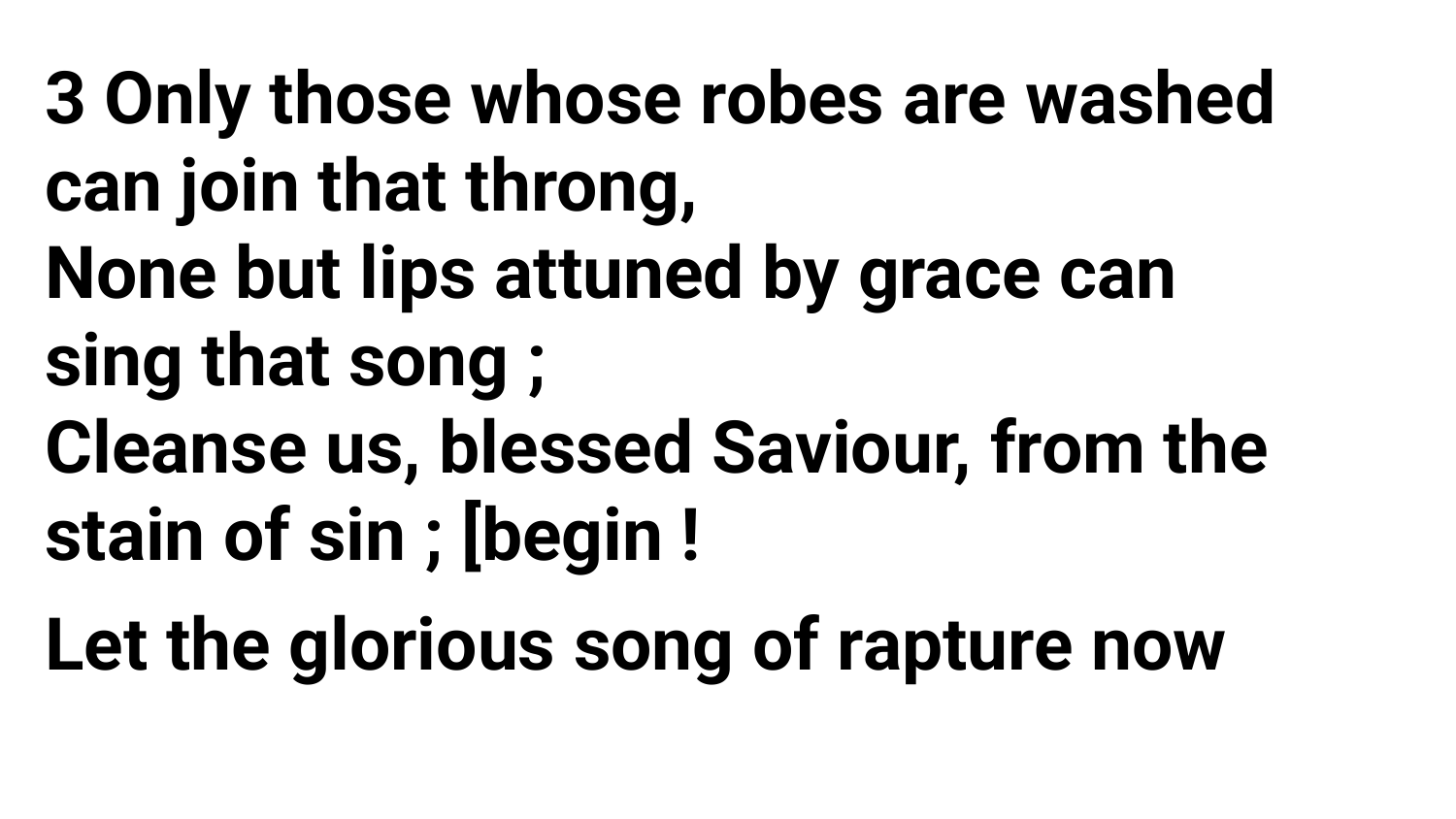

3 Only those whose robes are washed
can join that throng,
None but lips attuned by grace can
sing that song ;
Cleanse us, blessed Saviour, from the
stain of sin ; [begin !
Let the glorious song of rapture now